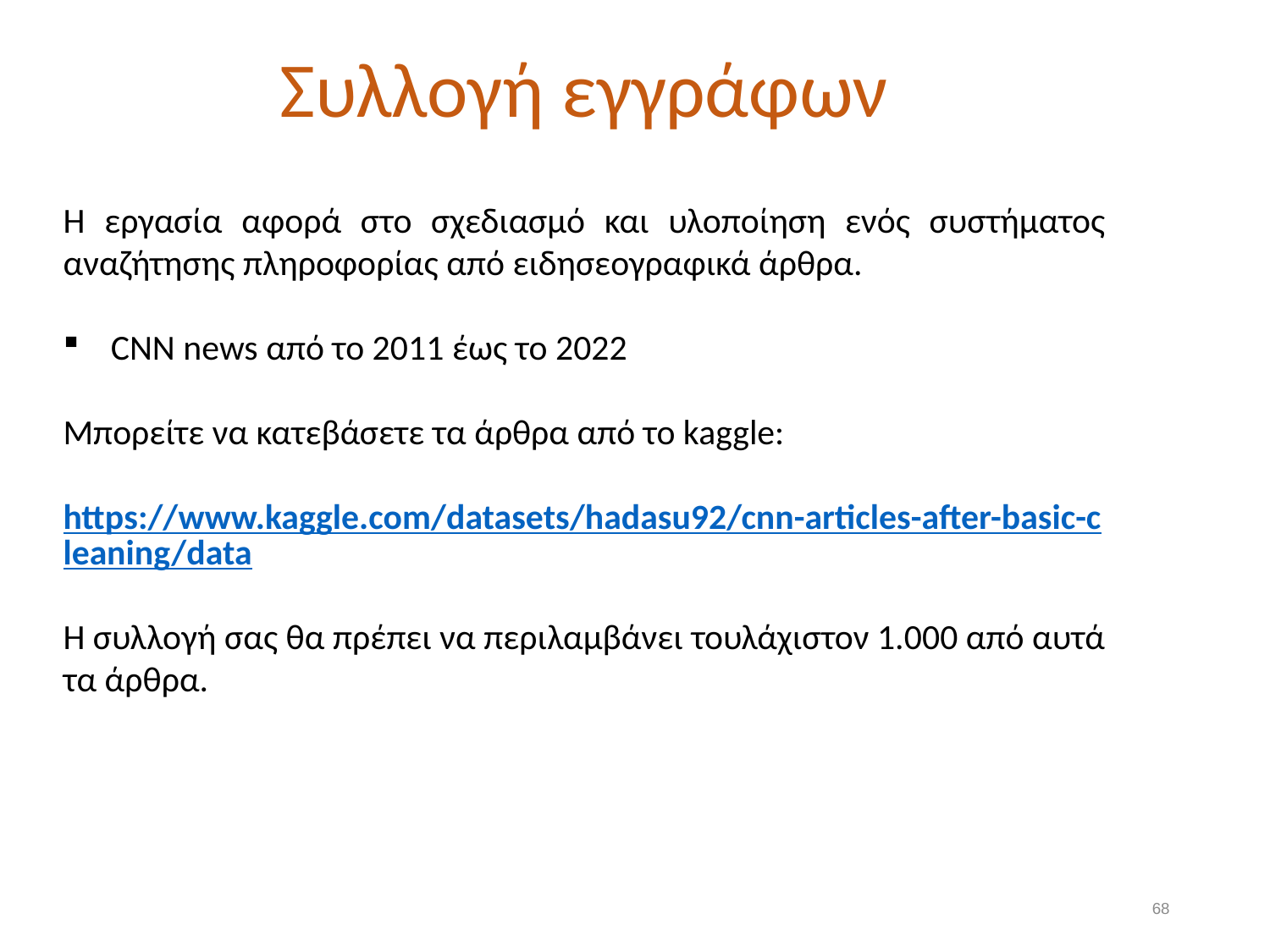

# Συλλογή εγγράφων
Η εργασία αφορά στο σχεδιασμό και υλοποίηση ενός συστήματος αναζήτησης πληροφορίας από ειδησεογραφικά άρθρα.

CNN news από το 2011 έως το 2022
Μπορείτε να κατεβάσετε τα άρθρα από το kaggle:

https://www.kaggle.com/datasets/hadasu92/cnn-articles-after-basic-cleaning/data
Η συλλογή σας θα πρέπει να περιλαμβάνει τουλάχιστον 1.000 από αυτά τα άρθρα.

68